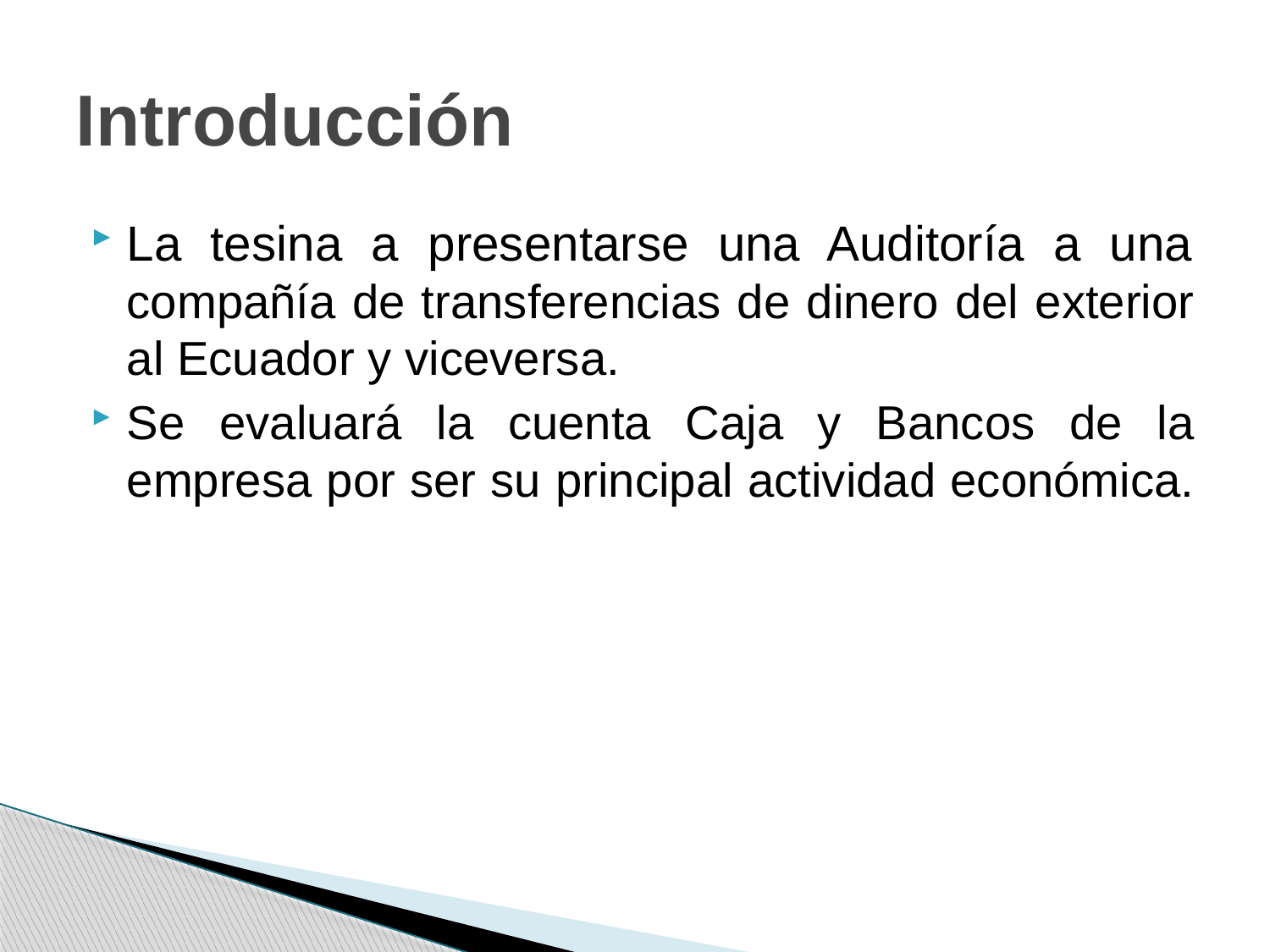

# Introducción
La tesina a presentarse una Auditoría a una compañía de transferencias de dinero del exterior al Ecuador y viceversa.
Se evaluará la cuenta Caja y Bancos de la empresa por ser su principal actividad económica.